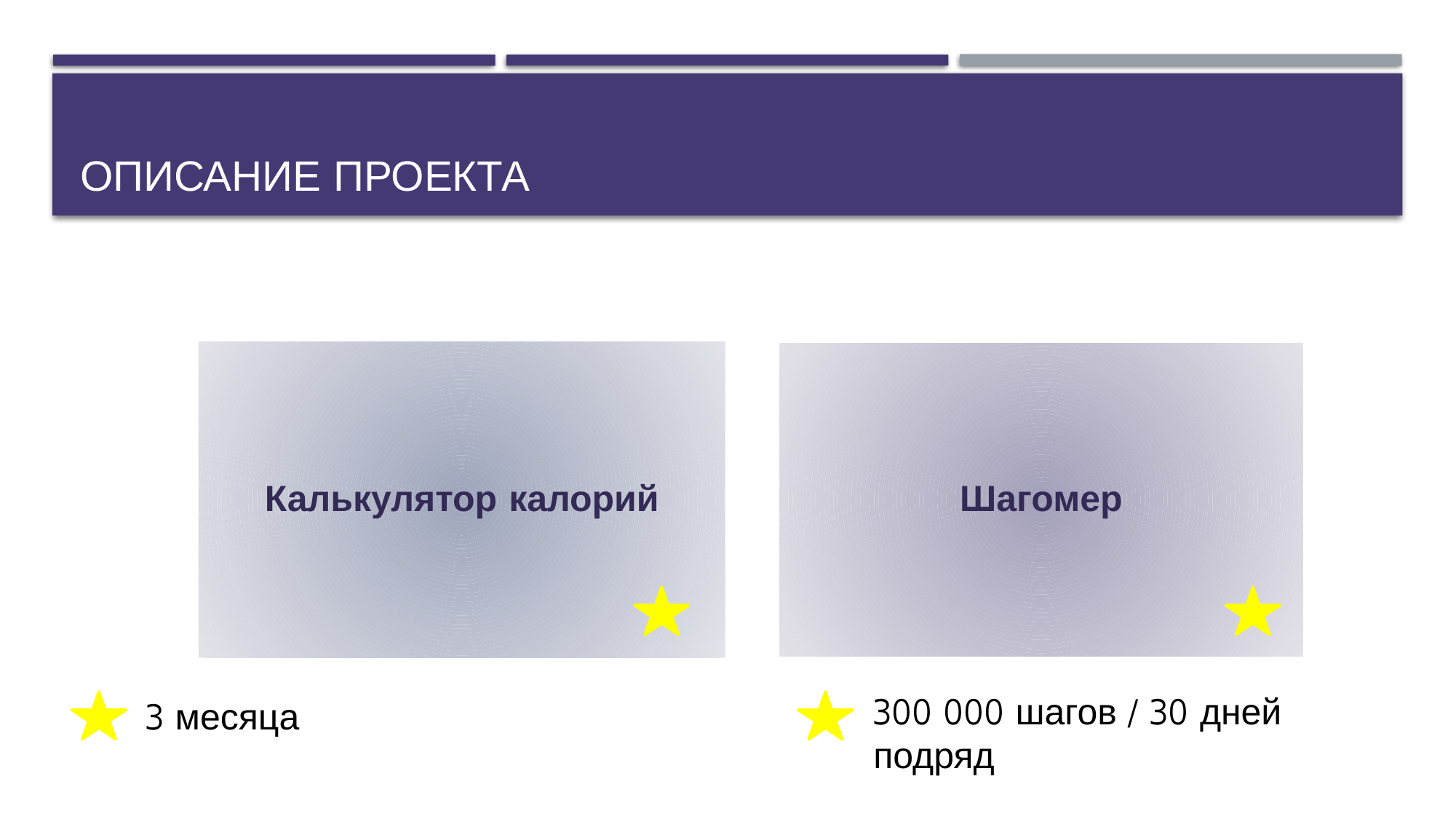

# Описание проекта
Калькулятор калорий
Шагомер

300 000 шагов / 30 дней подряд
3 месяца